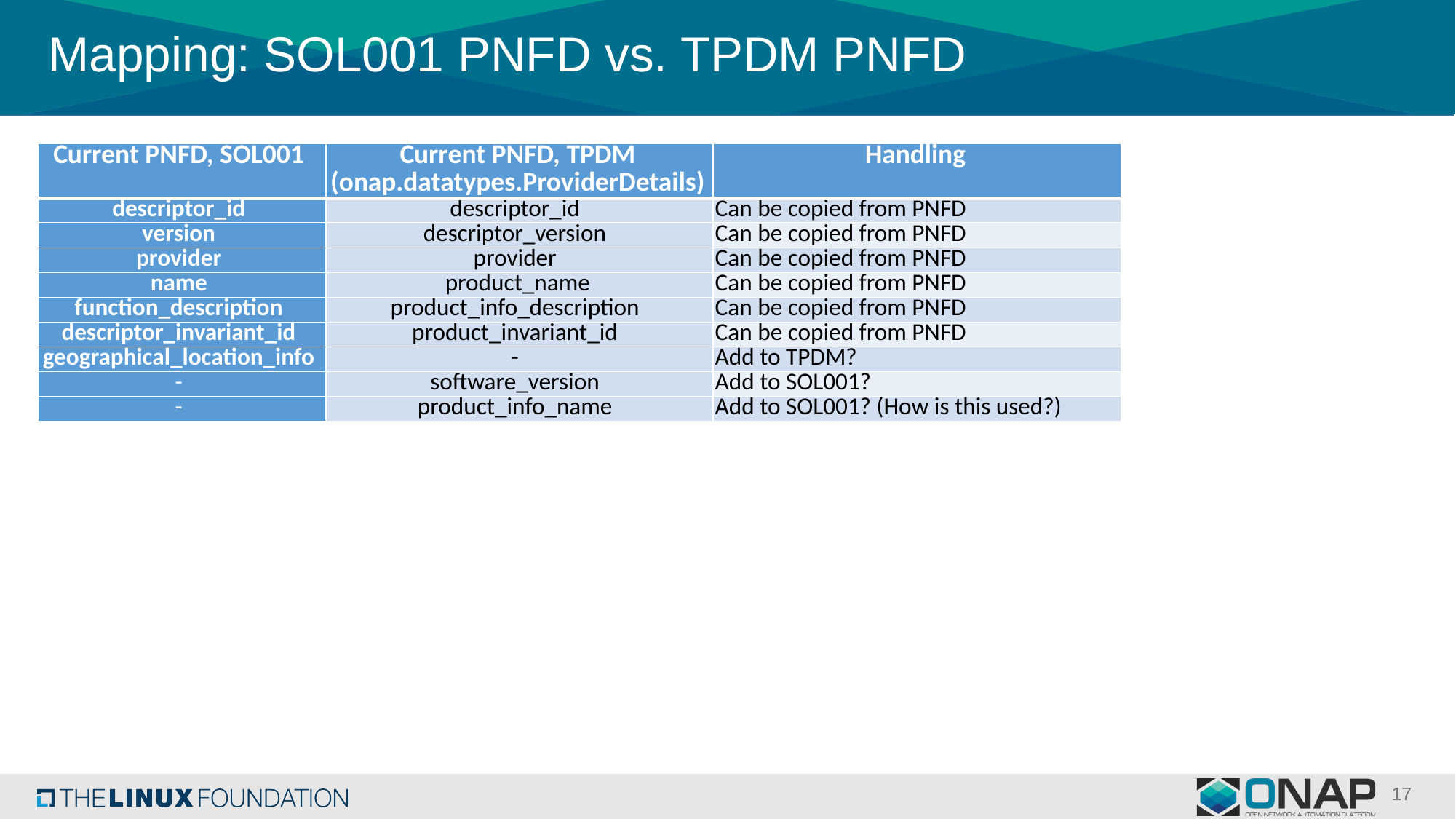

# Mapping: SOL001 PNFD vs. TPDM PNFD
| Current PNFD, SOL001 | Current PNFD, TPDM (onap.datatypes.ProviderDetails) | Handling |
| --- | --- | --- |
| descriptor\_id | descriptor\_id | Can be copied from PNFD |
| version | descriptor\_version | Can be copied from PNFD |
| provider | provider | Can be copied from PNFD |
| name | product\_name | Can be copied from PNFD |
| function\_description | product\_info\_description | Can be copied from PNFD |
| descriptor\_invariant\_id | product\_invariant\_id | Can be copied from PNFD |
| geographical\_location\_info | - | Add to TPDM? |
| - | software\_version | Add to SOL001? |
| - | product\_info\_name | Add to SOL001? (How is this used?) |
17